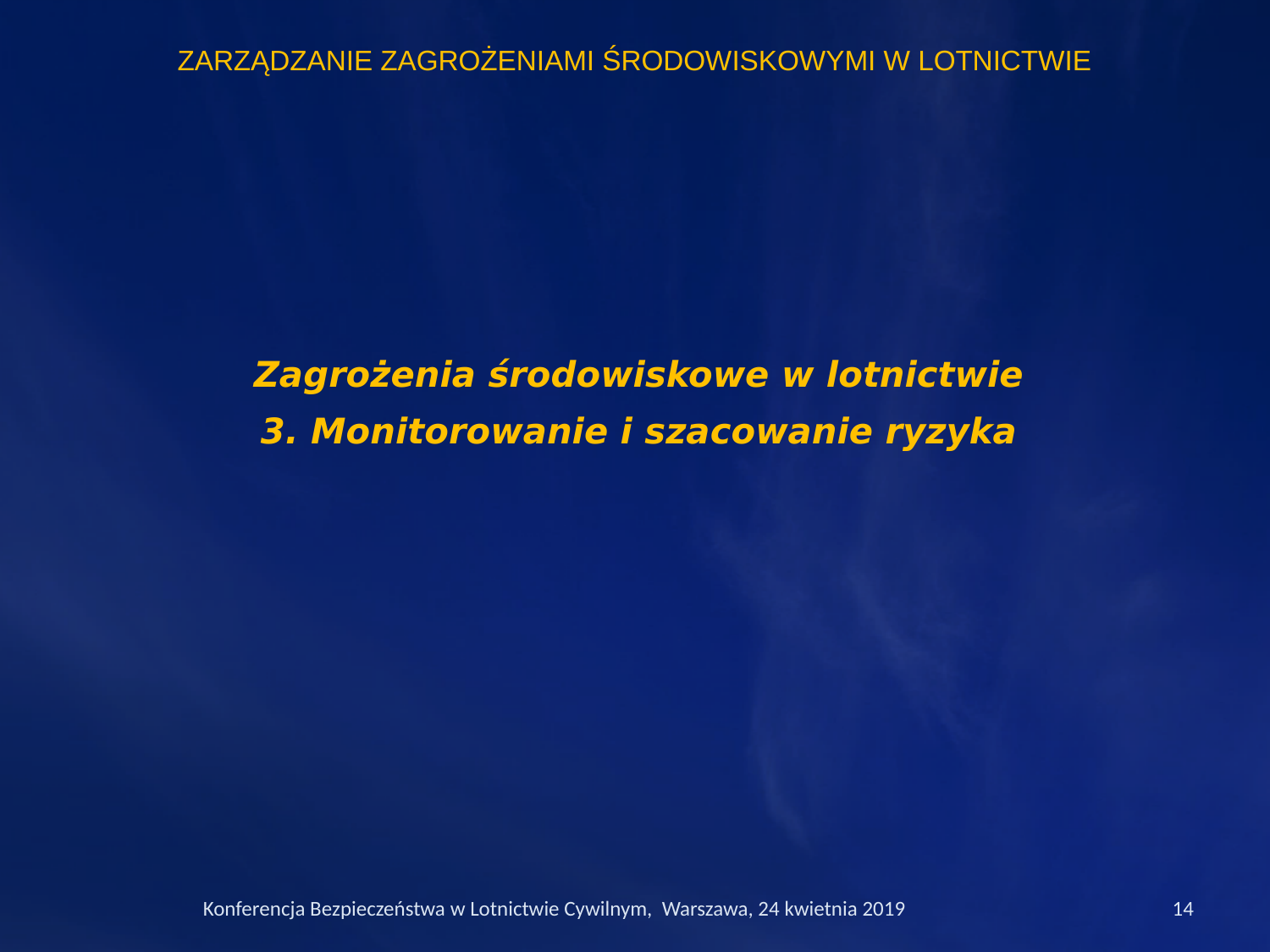

ZARZĄDZANIE ZAGROŻENIAMI ŚRODOWISKOWYMI W LOTNICTWIE
Zagrożenia środowiskowe w lotnictwie
3. Monitorowanie i szacowanie ryzyka
Konferencja Bezpieczeństwa w Lotnictwie Cywilnym,  Warszawa, 24 kwietnia 2019
14